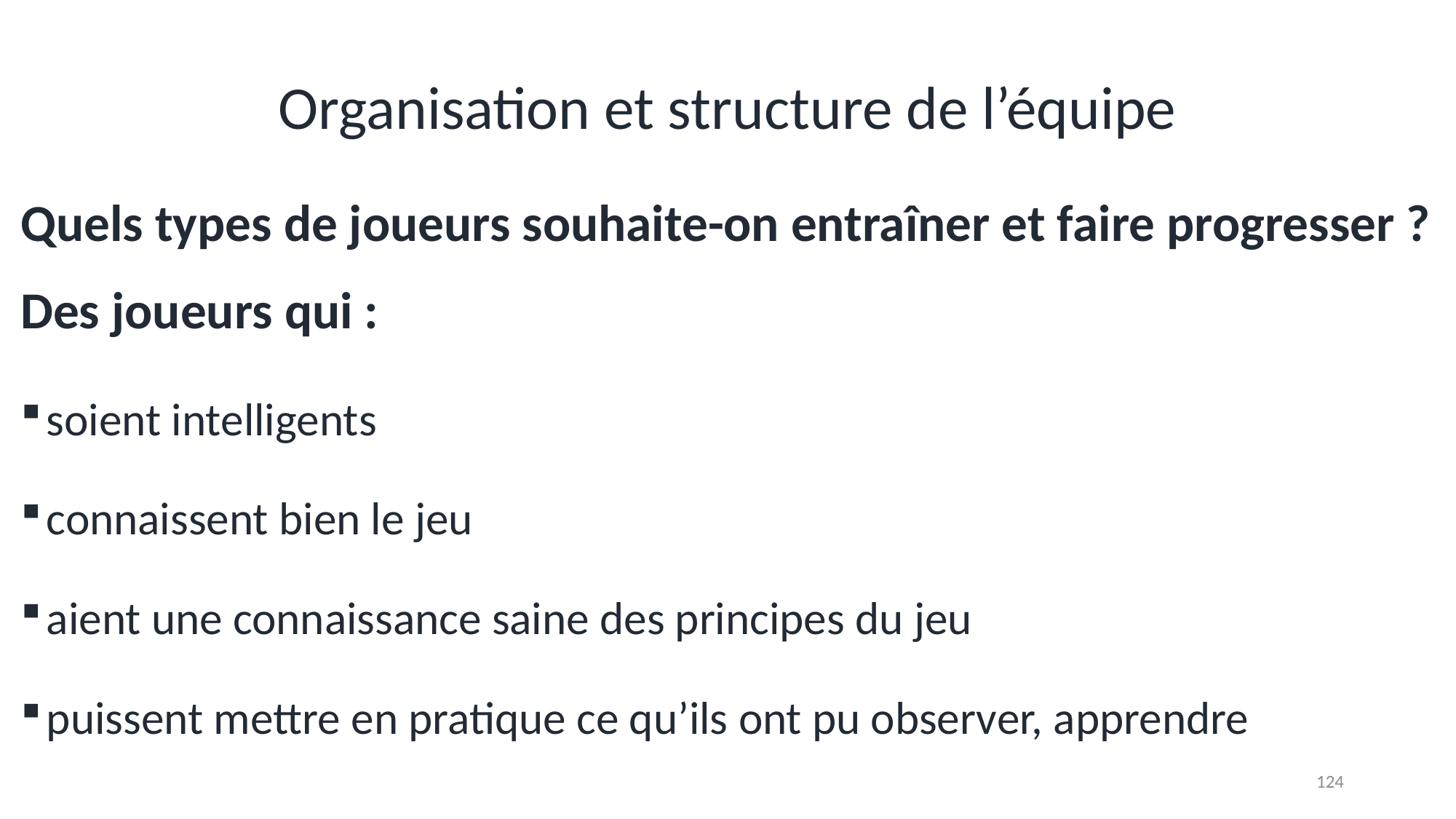

# Organisation et structure de l’équipe
Quels types de joueurs souhaite-on entraîner et faire progresser ?

Des joueurs qui :

soient intelligents

connaissent bien le jeu

aient une connaissance saine des principes du jeu

puissent mettre en pratique ce qu’ils ont pu observer, apprendre

124